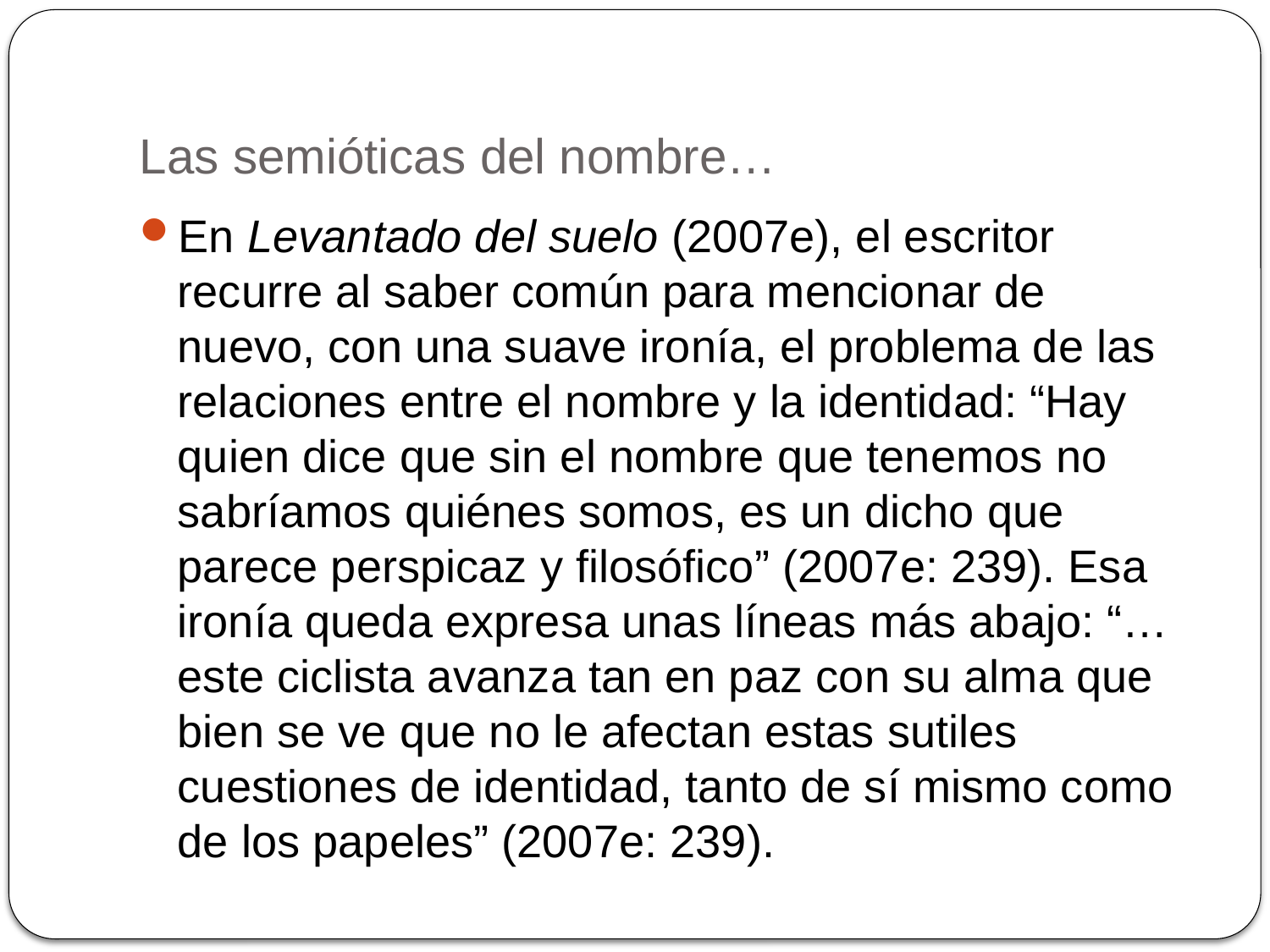

# Las semióticas del nombre…
En Levantado del suelo (2007e), el escritor recurre al saber común para mencionar de nuevo, con una suave ironía, el problema de las relaciones entre el nombre y la identidad: “Hay quien dice que sin el nombre que tenemos no sabríamos quiénes somos, es un dicho que parece perspicaz y filosófico” (2007e: 239). Esa ironía queda expresa unas líneas más abajo: “…este ciclista avanza tan en paz con su alma que bien se ve que no le afectan estas sutiles cuestiones de identidad, tanto de sí mismo como de los papeles” (2007e: 239).